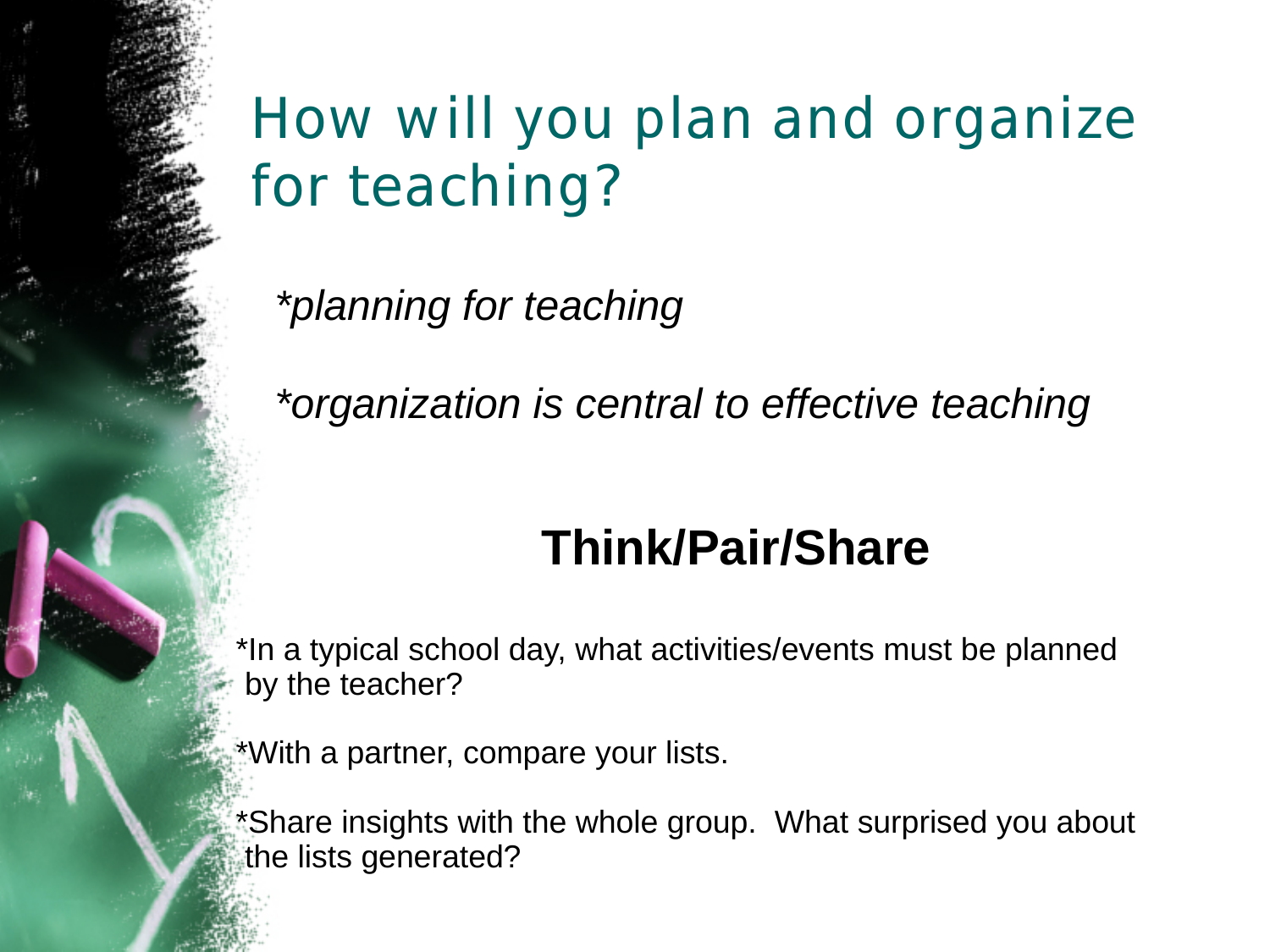

# How will you plan and organize for teaching?

*planning for teaching

*organization is central to effective teaching

Think/Pair/Share

*In a typical school day, what activities/events must be planned
 by the teacher?

*With a partner, compare your lists.

*Share insights with the whole group.  What surprised you about
 the lists generated?